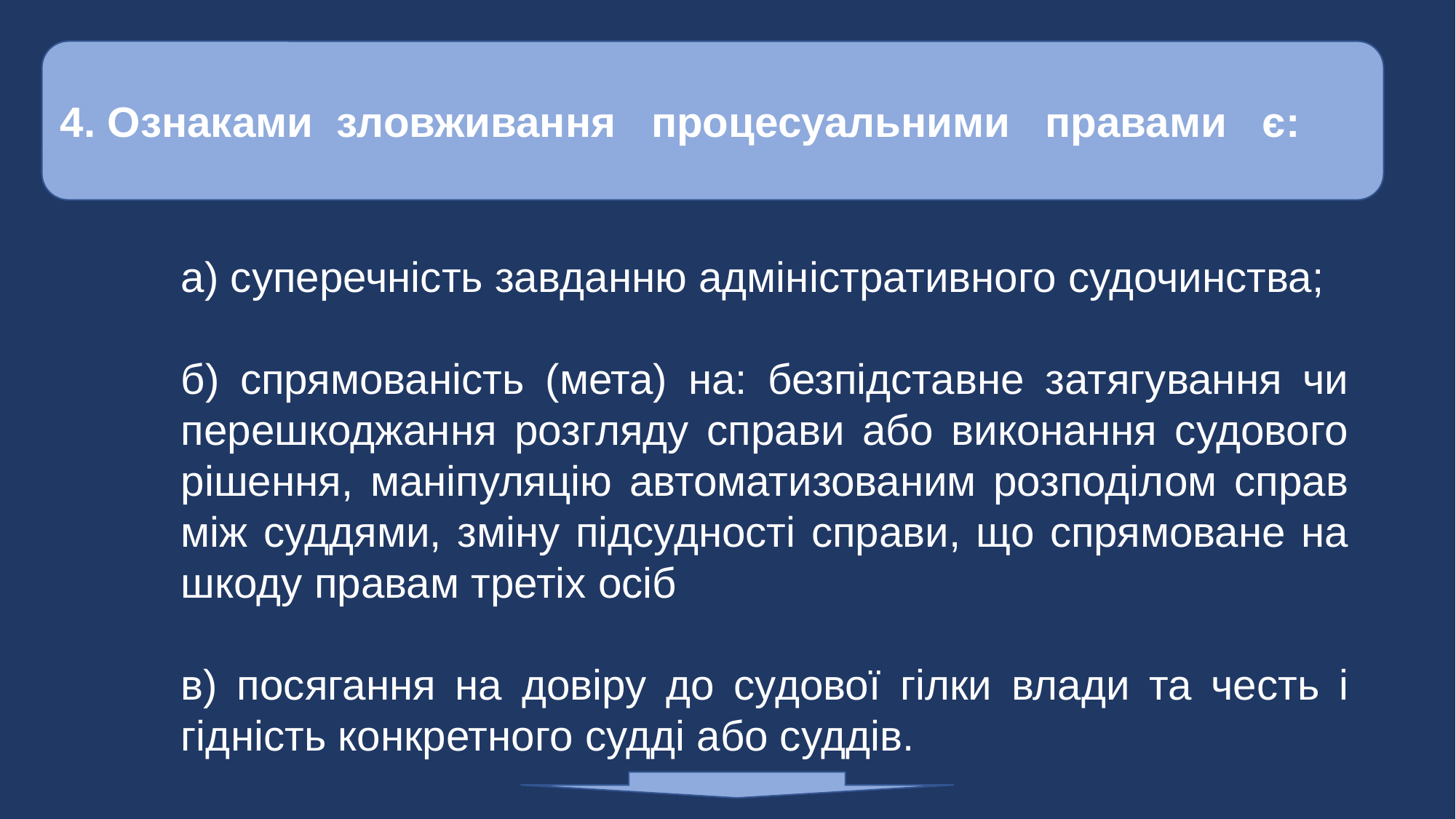

4. Ознаками  зловживання   процесуальними   правами   є:
а) суперечність завданню адміністративного судочинства;

б) спрямованість (мета) на: безпідставне затягування чи перешкоджання розгляду справи або виконання судового рішення, маніпуляцію автоматизованим розподілом справ між суддями, зміну підсудності справи, що спрямоване на шкоду правам третіх осіб

в) посягання на довіру до судової гілки влади та честь і гідність конкретного судді або суддів.